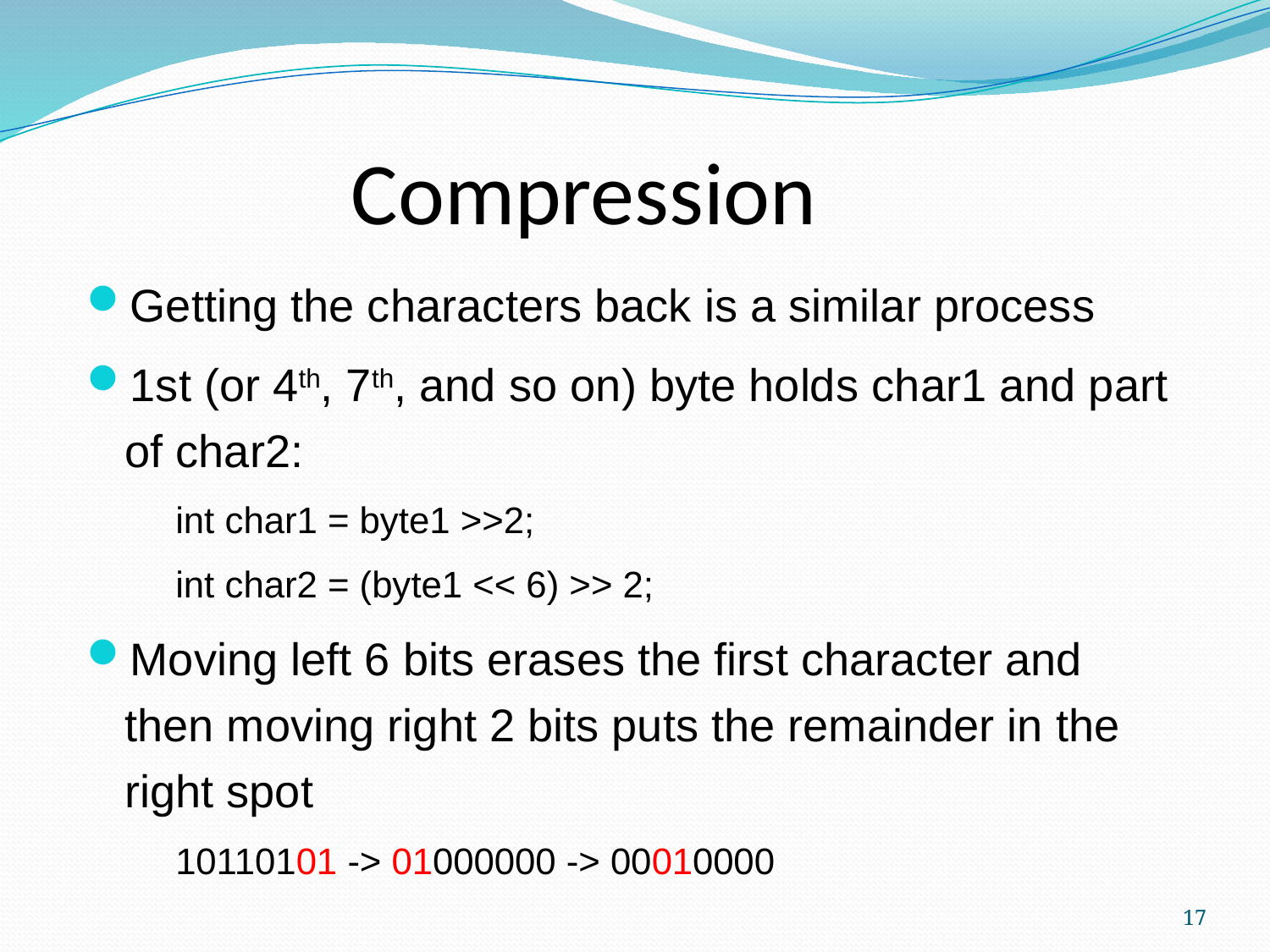

Compression
Getting the characters back is a similar process
1st (or 4th, 7th, and so on) byte holds char1 and part of char2:
int char1 = byte1 >>2;
int char2 = (byte1 << 6) >> 2;
Moving left 6 bits erases the first character and then moving right 2 bits puts the remainder in the right spot
10110101 -> 01000000 -> 00010000
17